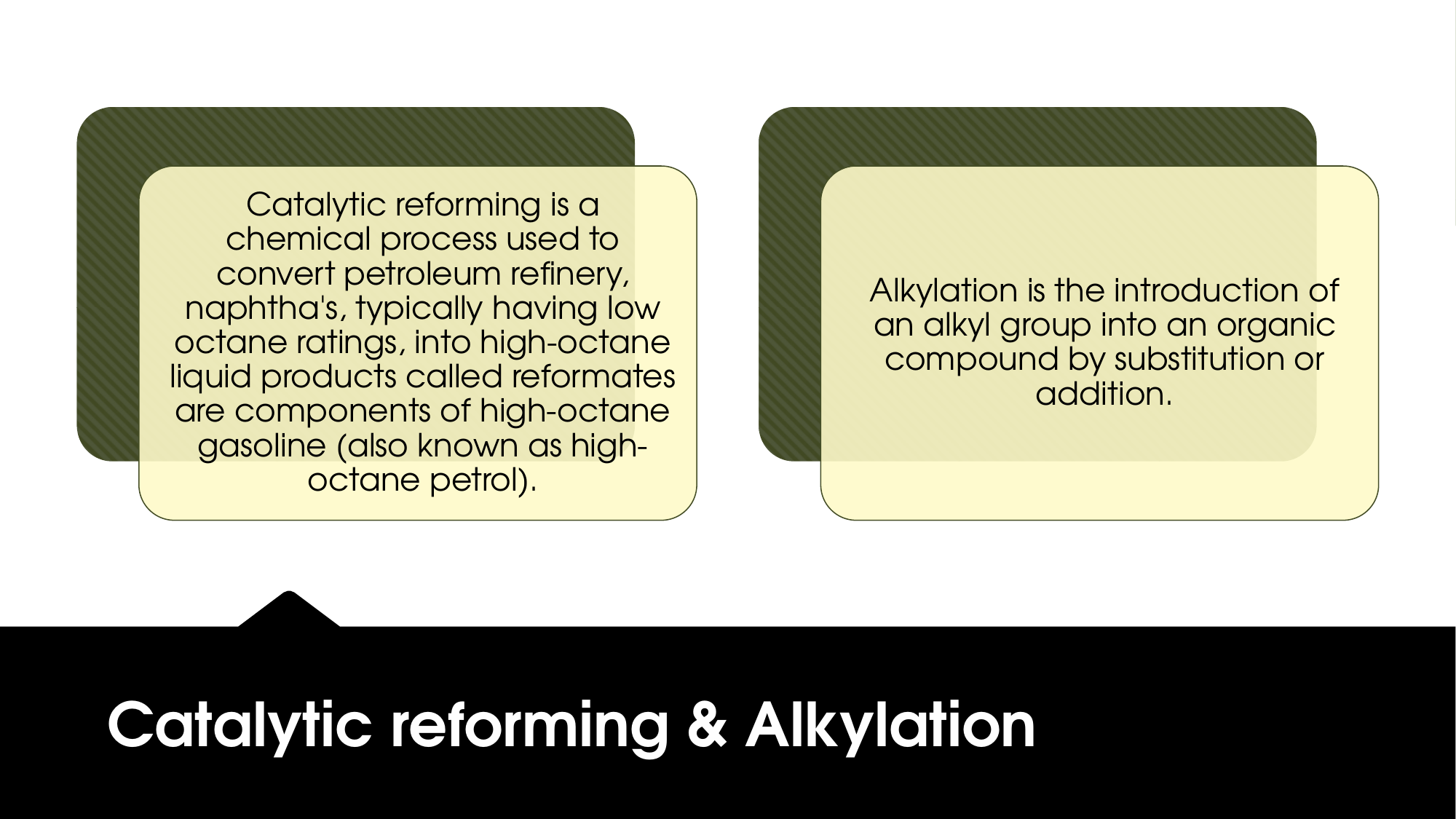

Catalytic reforming is a chemical process used to convert petroleum refinery, naphtha's, typically having low octane ratings, into high-octane liquid products called reformates are components of high-octane gasoline (also known as high-octane petrol).
Alkylation is the introduction of an alkyl group into an organic compound by substitution or addition.

# Catalytic reforming & Alkylation